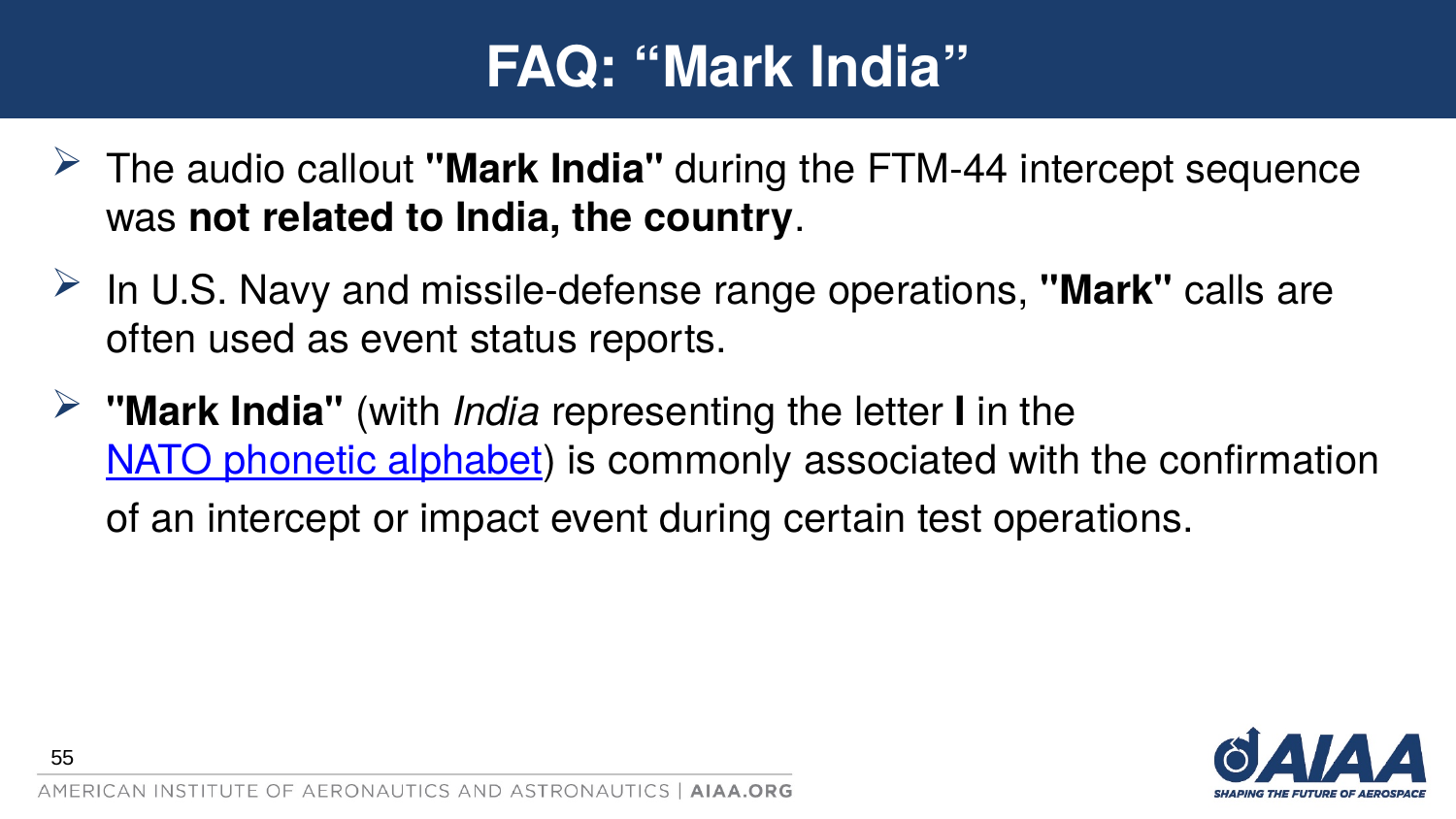

# FAQ: “Mark India”
The audio callout "Mark India" during the FTM-44 intercept sequence was not related to India, the country.
In U.S. Navy and missile-defense range operations, "Mark" calls are often used as event status reports.
"Mark India" (with India representing the letter I in the NATO phonetic alphabet) is commonly associated with the confirmation of an intercept or impact event during certain test operations.
55